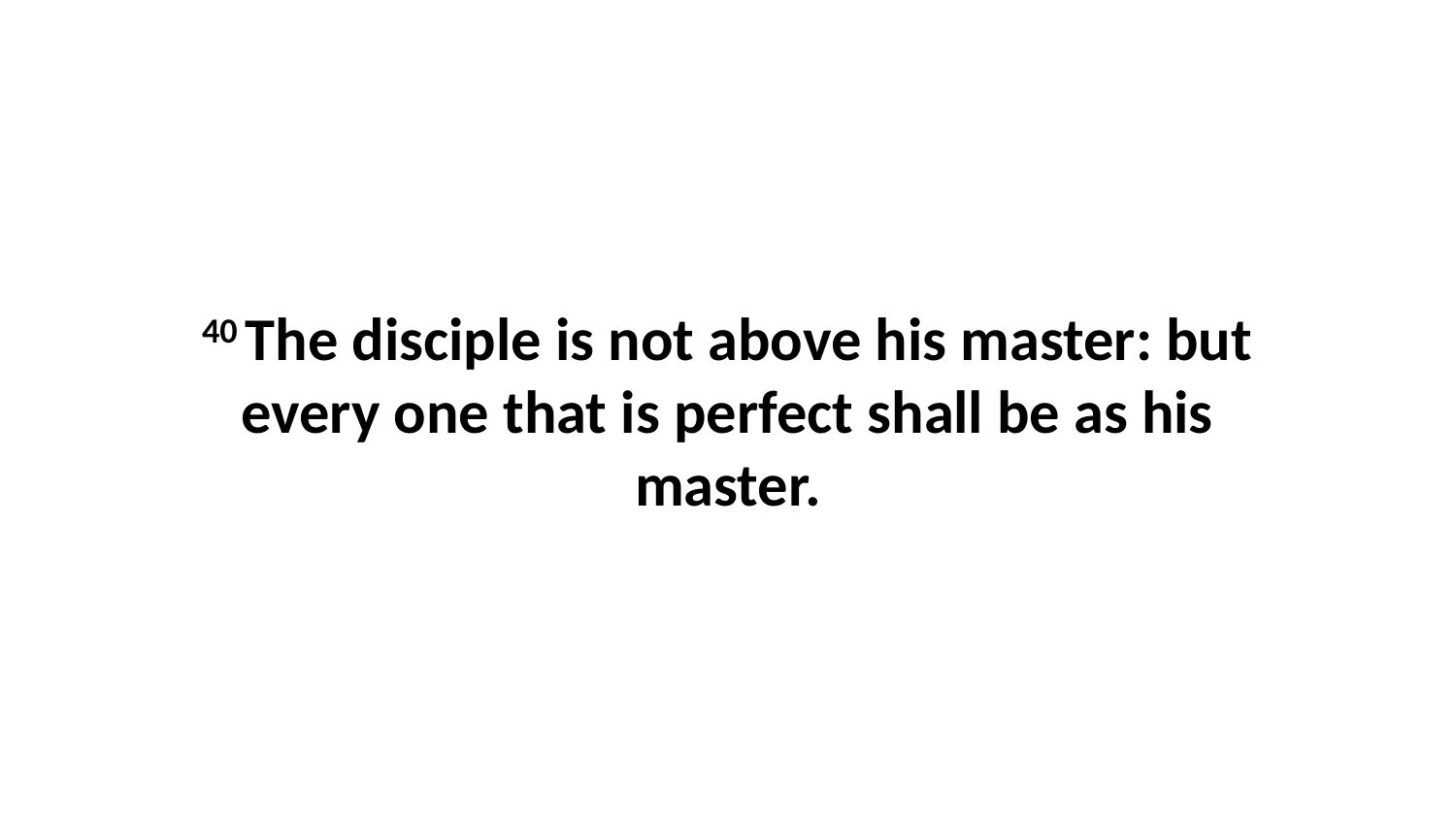

40 The disciple is not above his master: but every one that is perfect shall be as his master.